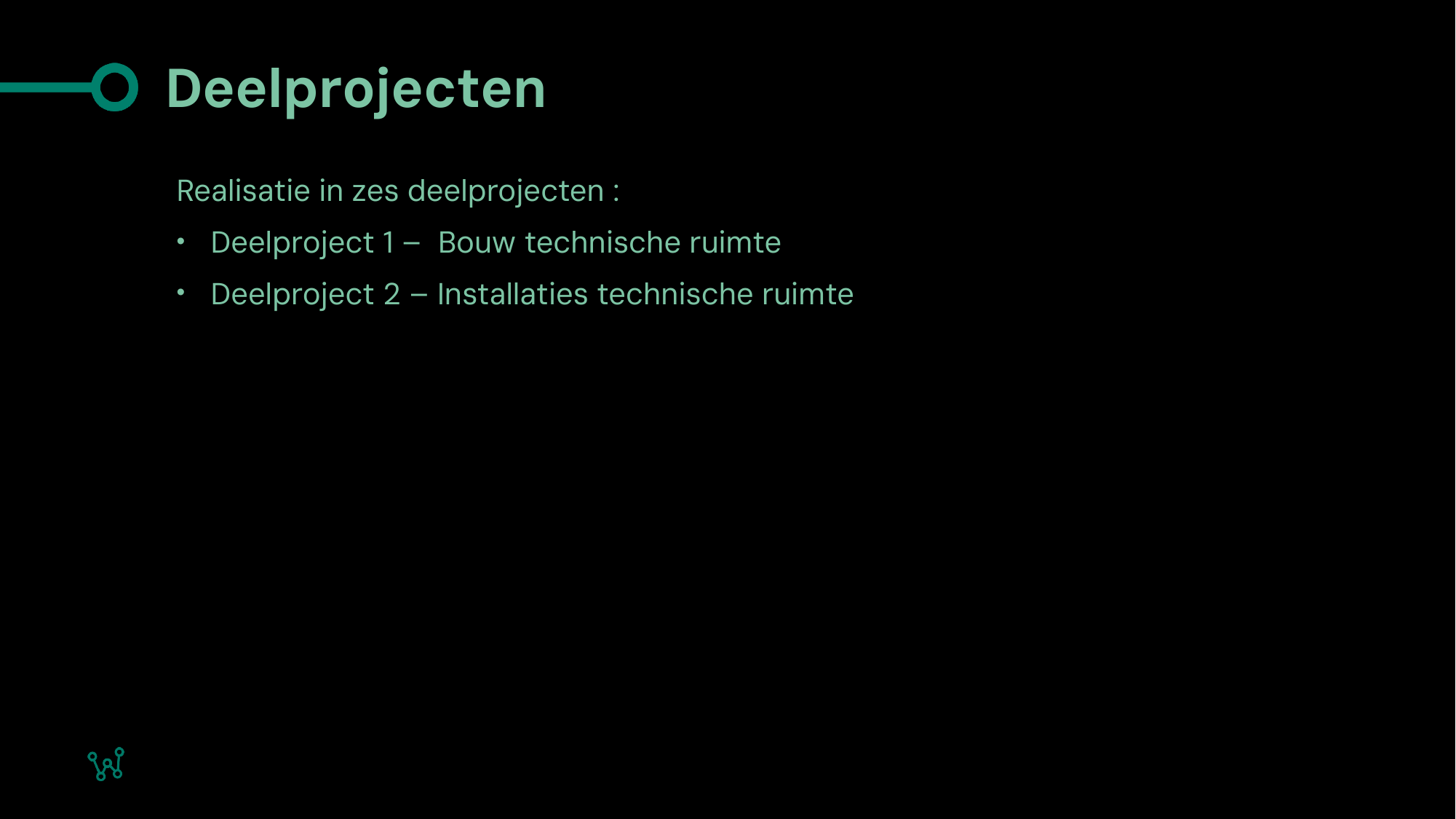

# Deelprojecten
Realisatie in zes deelprojecten :
Deelproject 1 –  Bouw technische ruimte
Deelproject 2 – Installaties technische ruimte